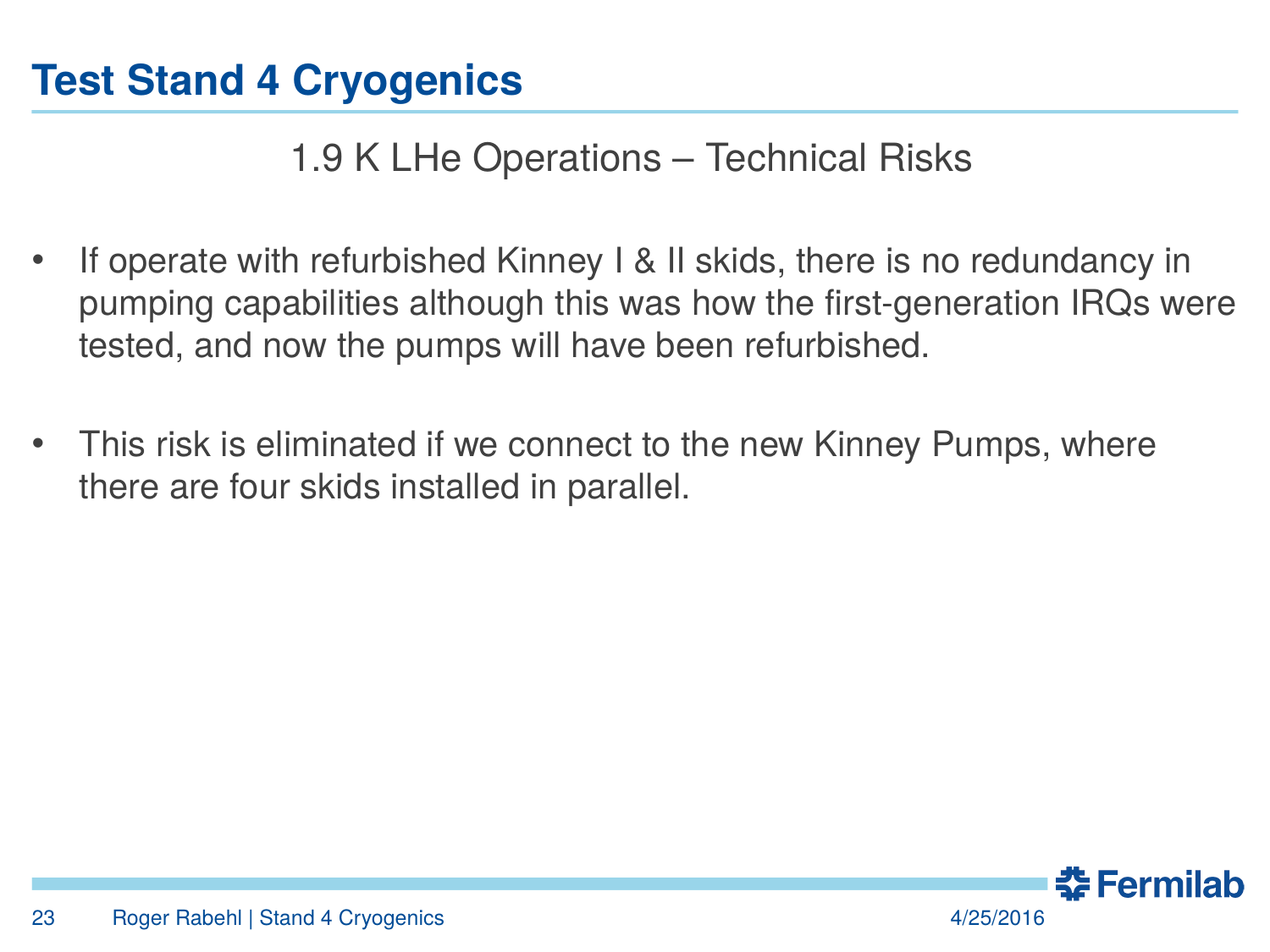

# Test Stand 4 Cryogenics
1.9 K LHe Operations – Technical Risks

If operate with refurbished Kinney I & II skids, there is no redundancy in pumping capabilities although this was how the first-generation IRQs were tested, and now the pumps will have been refurbished.

This risk is eliminated if we connect to the new Kinney Pumps, where there are four skids installed in parallel.

23
Roger Rabehl | Stand 4 Cryogenics
4/25/2016